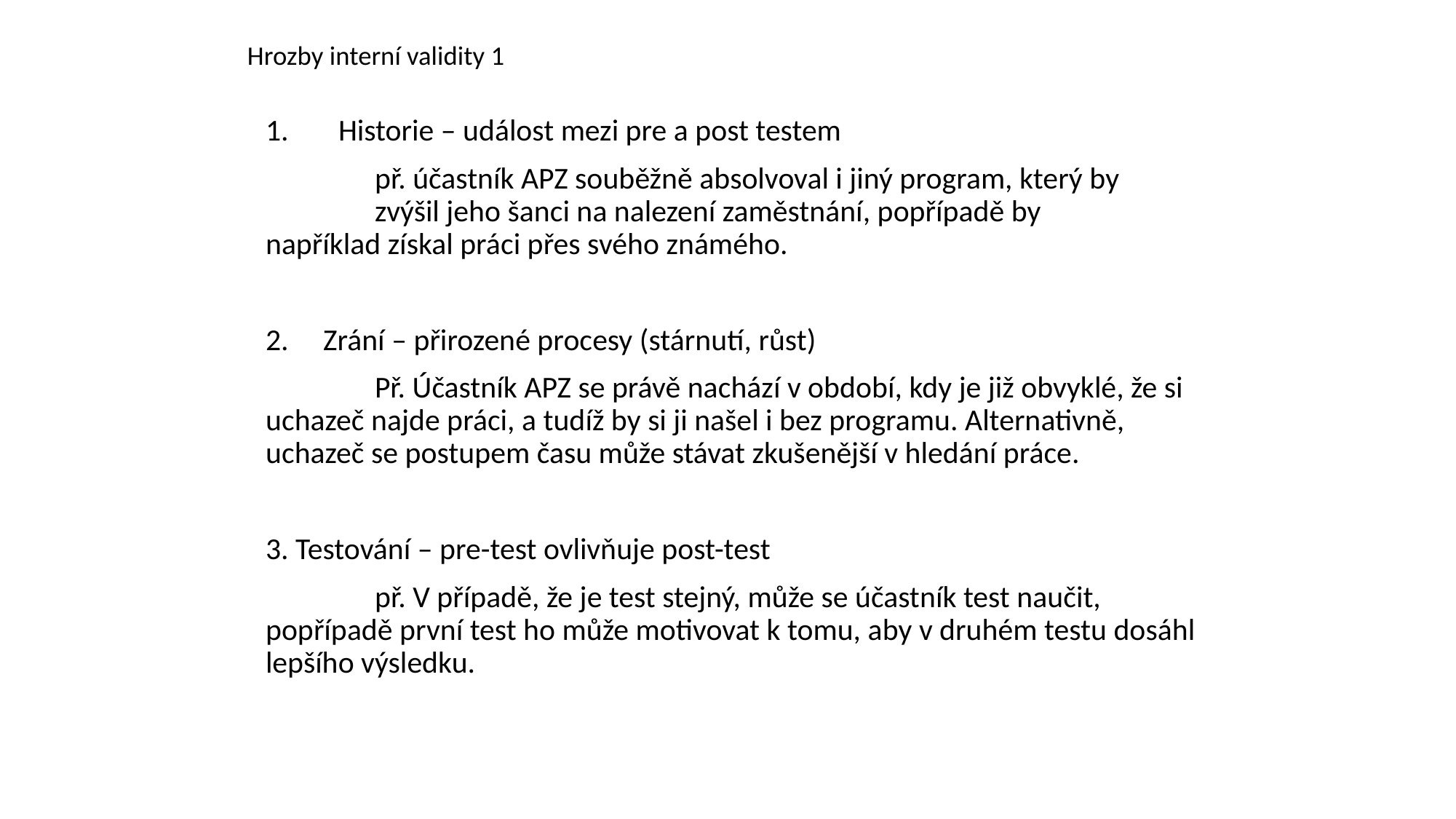

# Hrozby interní validity 1
Historie – událost mezi pre a post testem
	př. účastník APZ souběžně absolvoval i jiný program, který by    	zvýšil jeho šanci na nalezení zaměstnání, popřípadě by 	například získal práci přes svého známého.

2.     Zrání – přirozené procesy (stárnutí, růst)
	Př. Účastník APZ se právě nachází v období, kdy je již obvyklé, že si uchazeč najde práci, a tudíž by si ji našel i bez programu. Alternativně, uchazeč se postupem času může stávat zkušenější v hledání práce.

3. Testování – pre-test ovlivňuje post-test
	př. V případě, že je test stejný, může se účastník test naučit, popřípadě první test ho může motivovat k tomu, aby v druhém testu dosáhl lepšího výsledku.